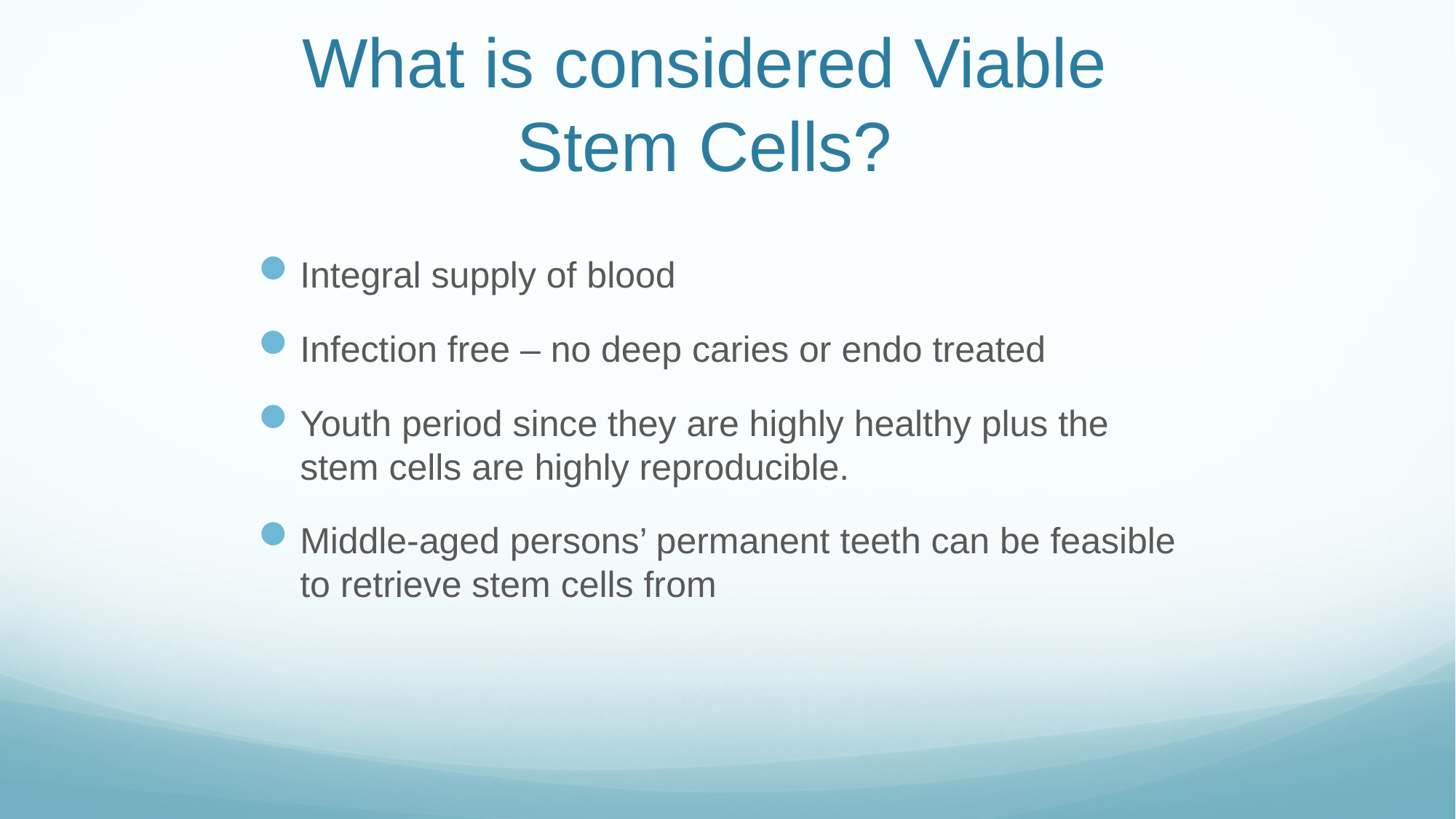

# What is considered Viable Stem Cells?
Integral supply of blood
Infection free – no deep caries or endo treated
Youth period since they are highly healthy plus the stem cells are highly reproducible.
Middle-aged persons’ permanent teeth can be feasible to retrieve stem cells from